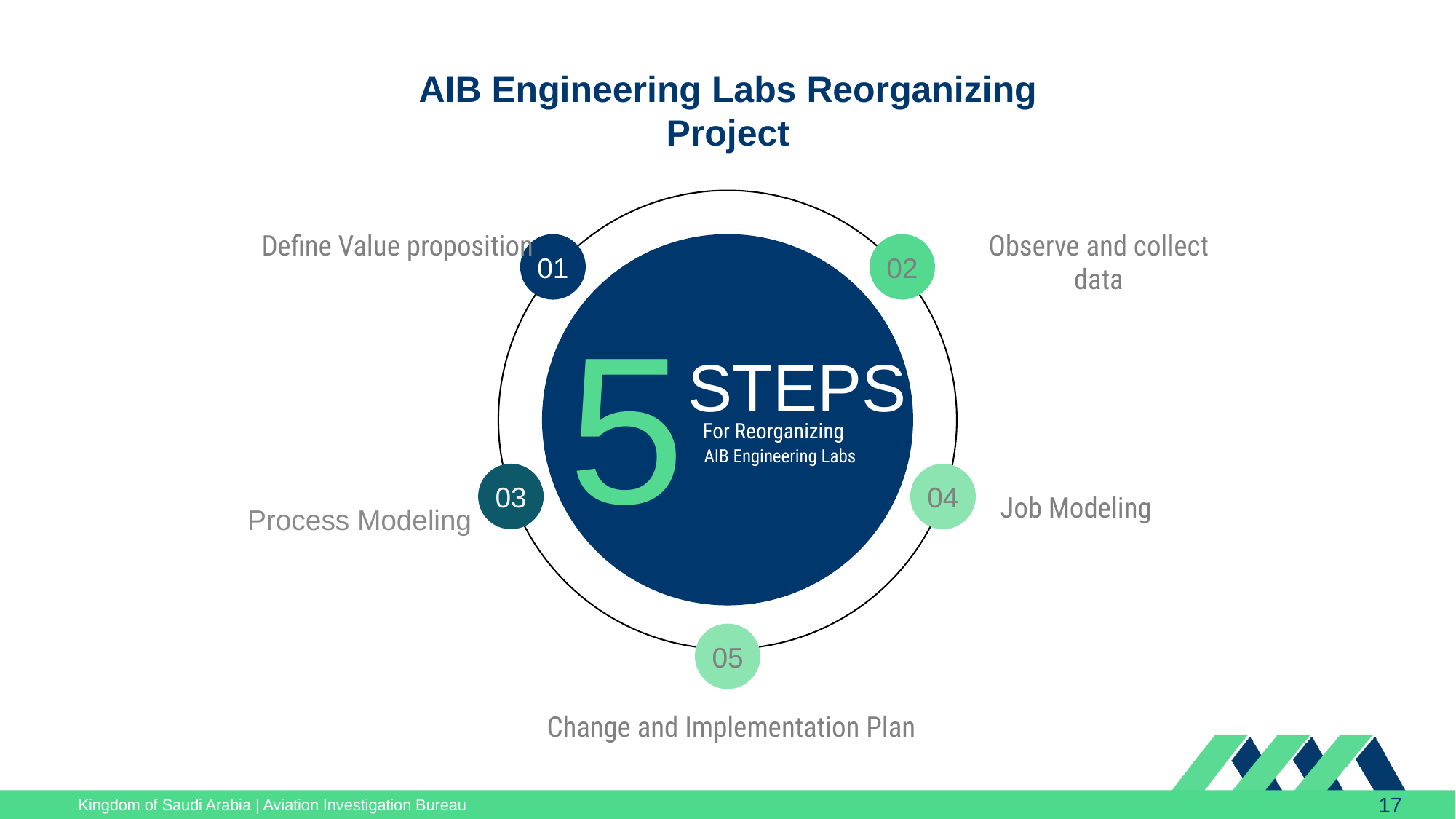

AIB Engineering Labs Reorganizing Project

Define Value proposition
Observe and collect data

01
02
5
STEPS
For Reorganizing

AIB Engineering Labs
03
04
Job Modeling
Process Modeling
05
Change and Implementation Plan